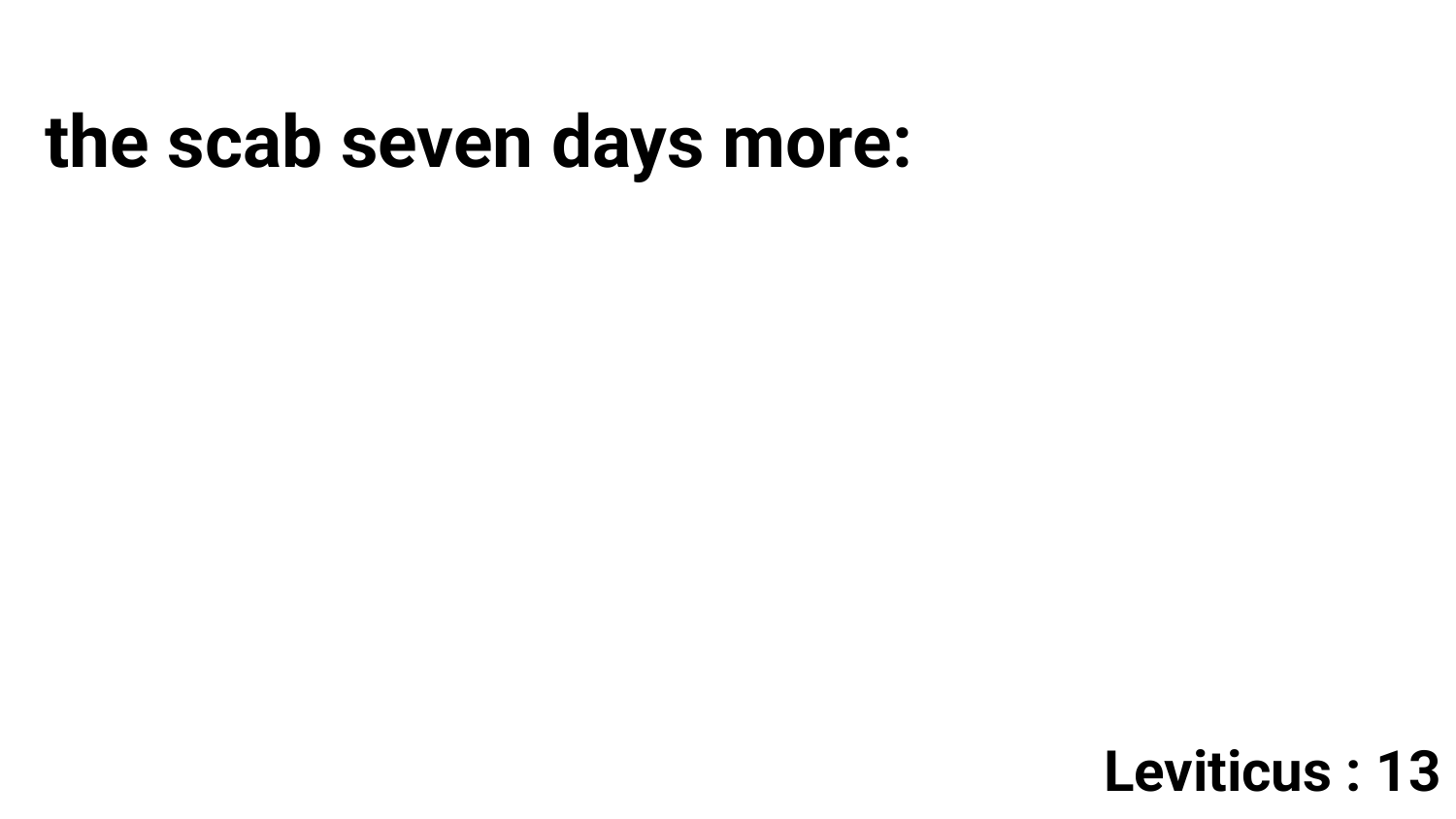

the scab seven days more:
Leviticus : 13